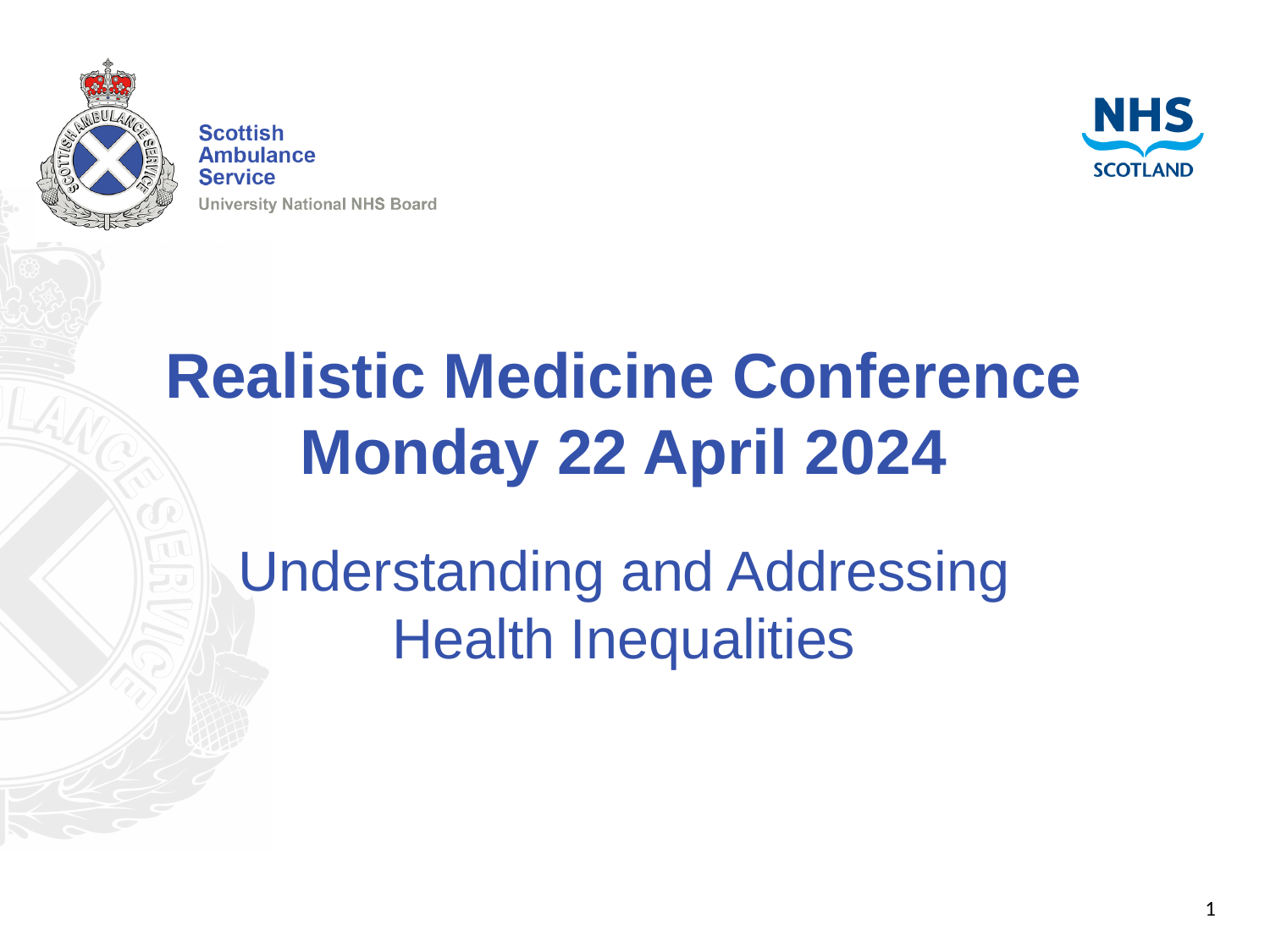

# Realistic Medicine Conference Monday 22 April 2024
Understanding and Addressing Health Inequalities

1